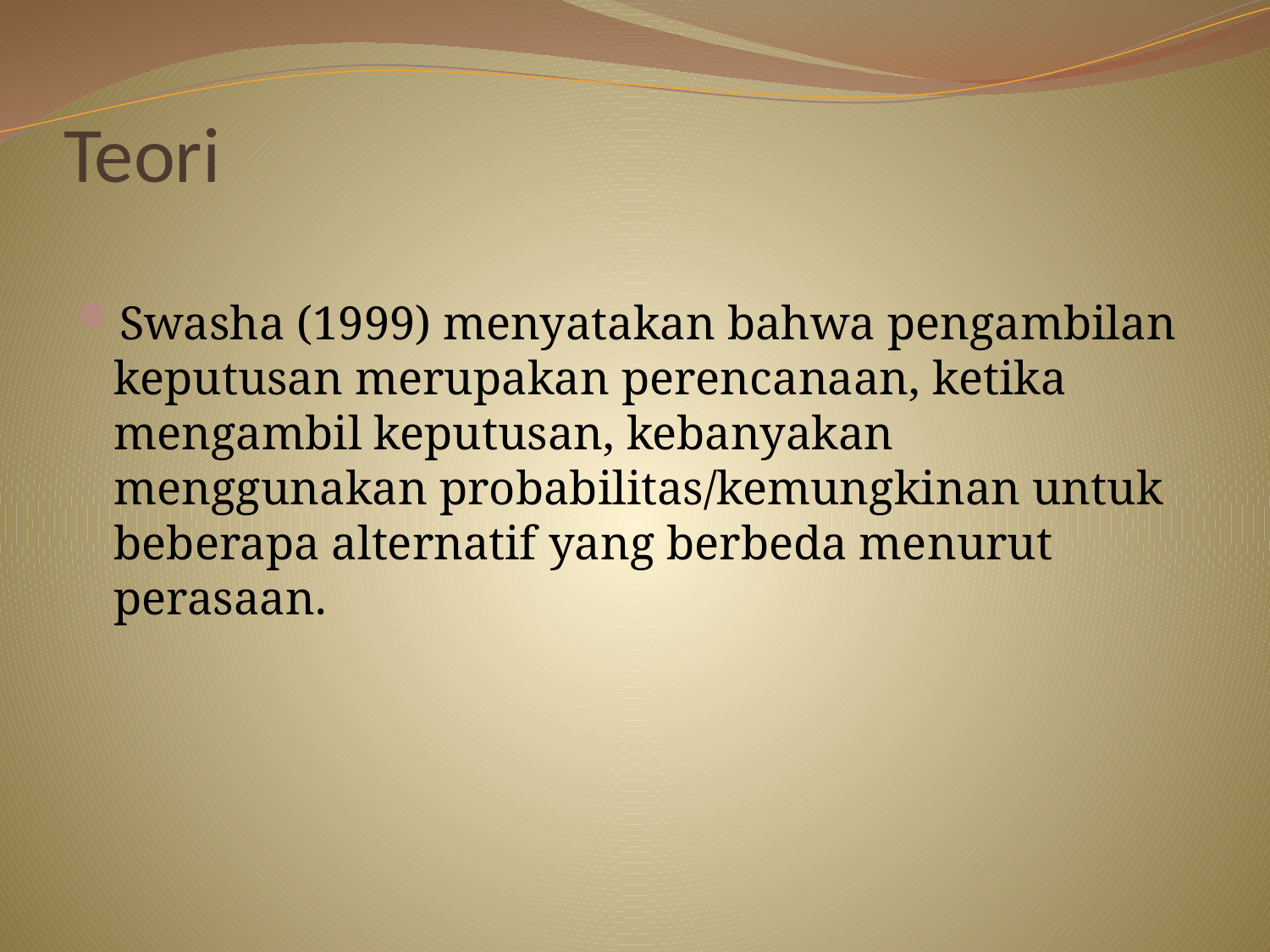

# Teori
Swasha (1999) menyatakan bahwa pengambilan keputusan merupakan perencanaan, ketika mengambil keputusan, kebanyakan menggunakan probabilitas/kemungkinan untuk beberapa alternatif yang berbeda menurut perasaan.